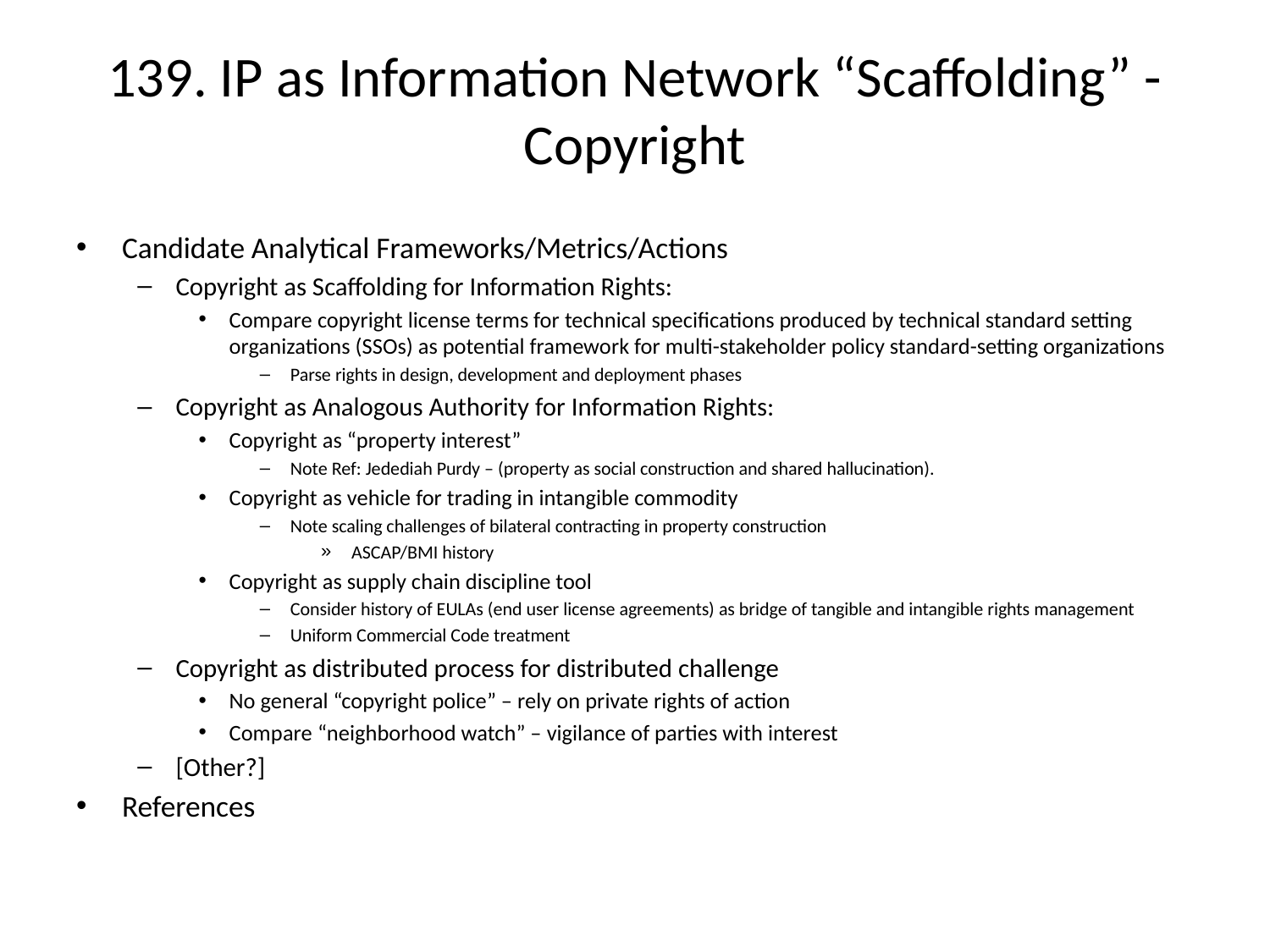

# 139. IP as Information Network “Scaffolding” - Copyright
Candidate Analytical Frameworks/Metrics/Actions
Copyright as Scaffolding for Information Rights:
Compare copyright license terms for technical specifications produced by technical standard setting organizations (SSOs) as potential framework for multi-stakeholder policy standard-setting organizations
Parse rights in design, development and deployment phases
Copyright as Analogous Authority for Information Rights:
Copyright as “property interest”
Note Ref: Jedediah Purdy – (property as social construction and shared hallucination).
Copyright as vehicle for trading in intangible commodity
Note scaling challenges of bilateral contracting in property construction
ASCAP/BMI history
Copyright as supply chain discipline tool
Consider history of EULAs (end user license agreements) as bridge of tangible and intangible rights management
Uniform Commercial Code treatment
Copyright as distributed process for distributed challenge
No general “copyright police” – rely on private rights of action
Compare “neighborhood watch” – vigilance of parties with interest
[Other?]
References